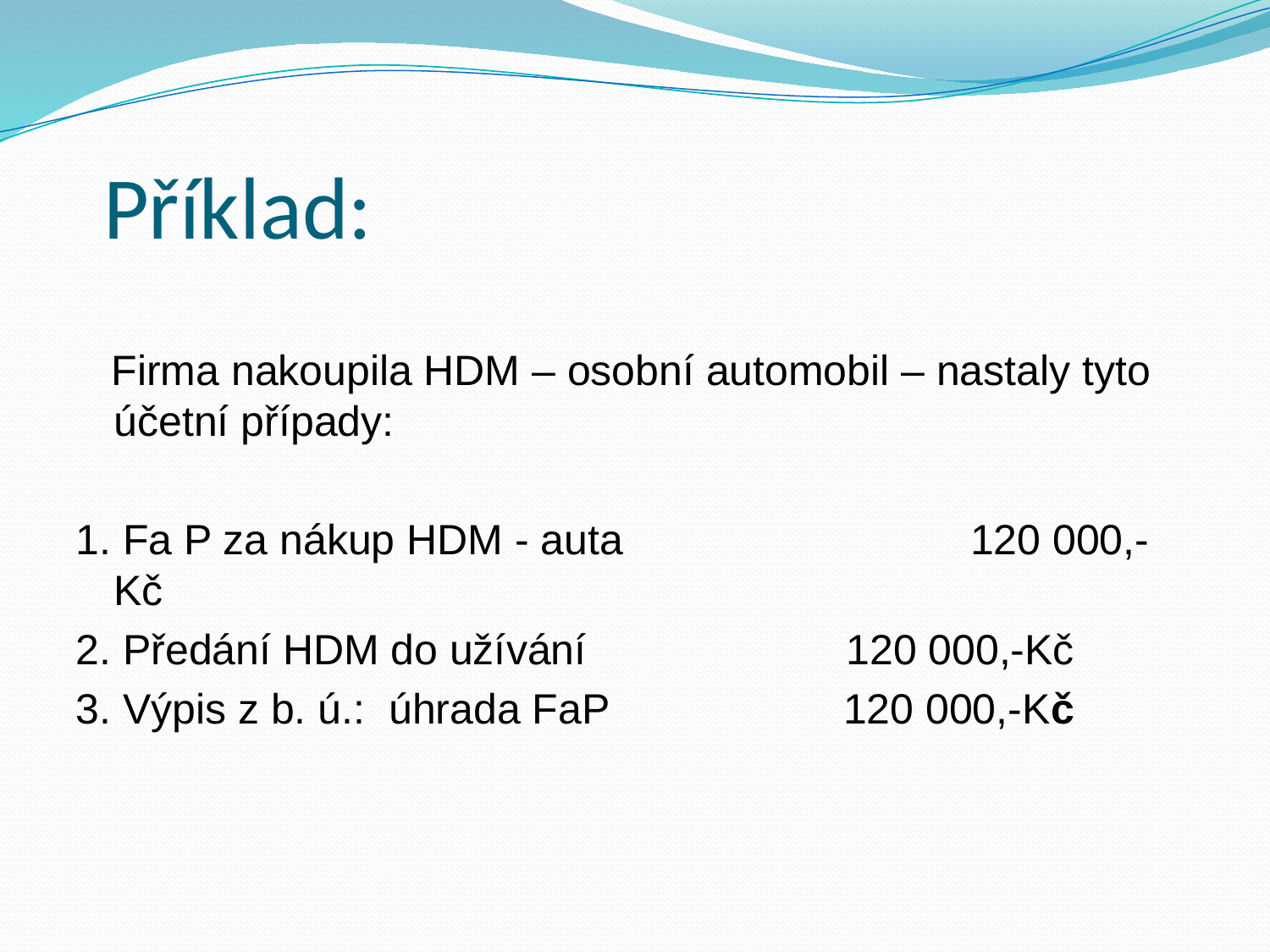

# Příklad:

   Firma nakoupila HDM – osobní automobil – nastaly tyto účetní případy:

1. Fa P za nákup HDM - auta		        120 000,- Kč
2. Předání HDM do užívání	                   120 000,-Kč
3. Výpis z b. ú.:  úhrada FaP		        120 000,-Kč